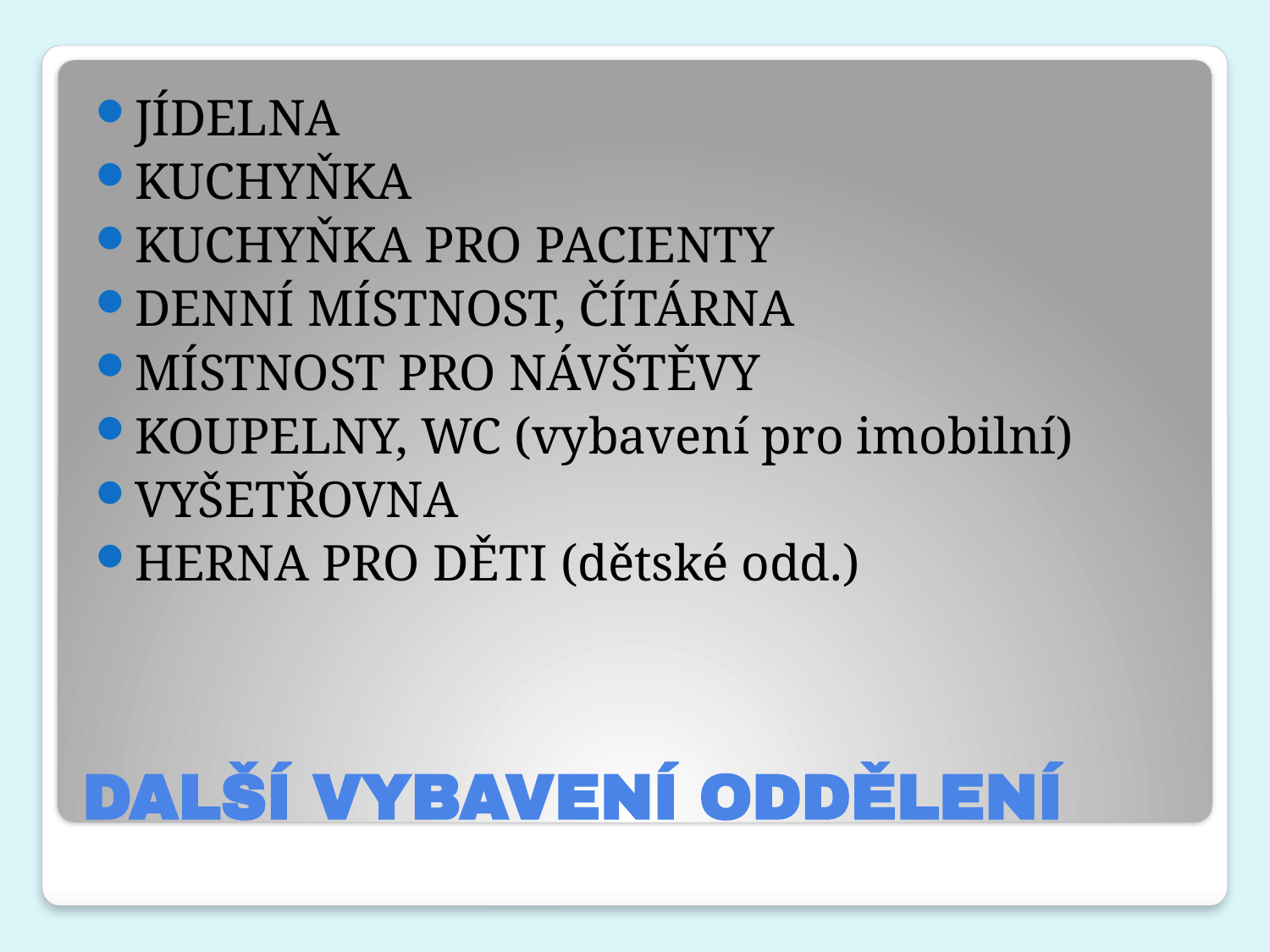

JÍDELNA
KUCHYŇKA
KUCHYŇKA PRO PACIENTY
DENNÍ MÍSTNOST, ČÍTÁRNA
MÍSTNOST PRO NÁVŠTĚVY
KOUPELNY, WC (vybavení pro imobilní)
VYŠETŘOVNA
HERNA PRO DĚTI (dětské odd.)
# DALŠÍ VYBAVENÍ ODDĚLENÍ